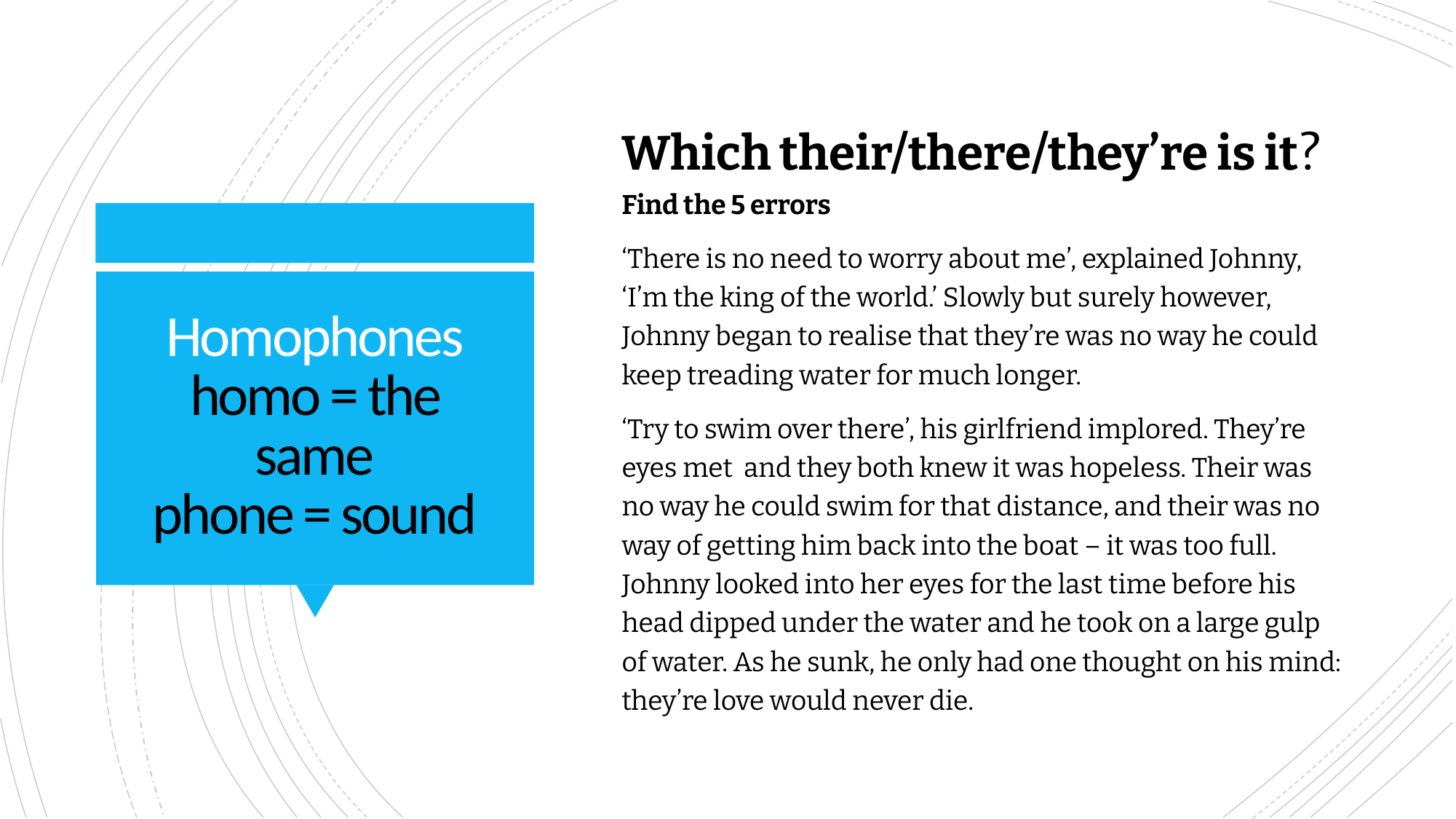

Which their/there/they’re is it? Find the 5 errors
‘There is no need to worry about me’, explained Johnny, ‘I’m the king of the world.’ Slowly but surely however, Johnny began to realise that they’re was no way he could keep treading water for much longer.
‘Try to swim over there’, his girlfriend implored. They’re eyes met  and they both knew it was hopeless. Their was no way he could swim for that distance, and their was no way of getting him back into the boat – it was too full. Johnny looked into her eyes for the last time before his head dipped under the water and he took on a large gulp of water. As he sunk, he only had one thought on his mind: they’re love would never die.
# Homophones homo = the same phone = sound